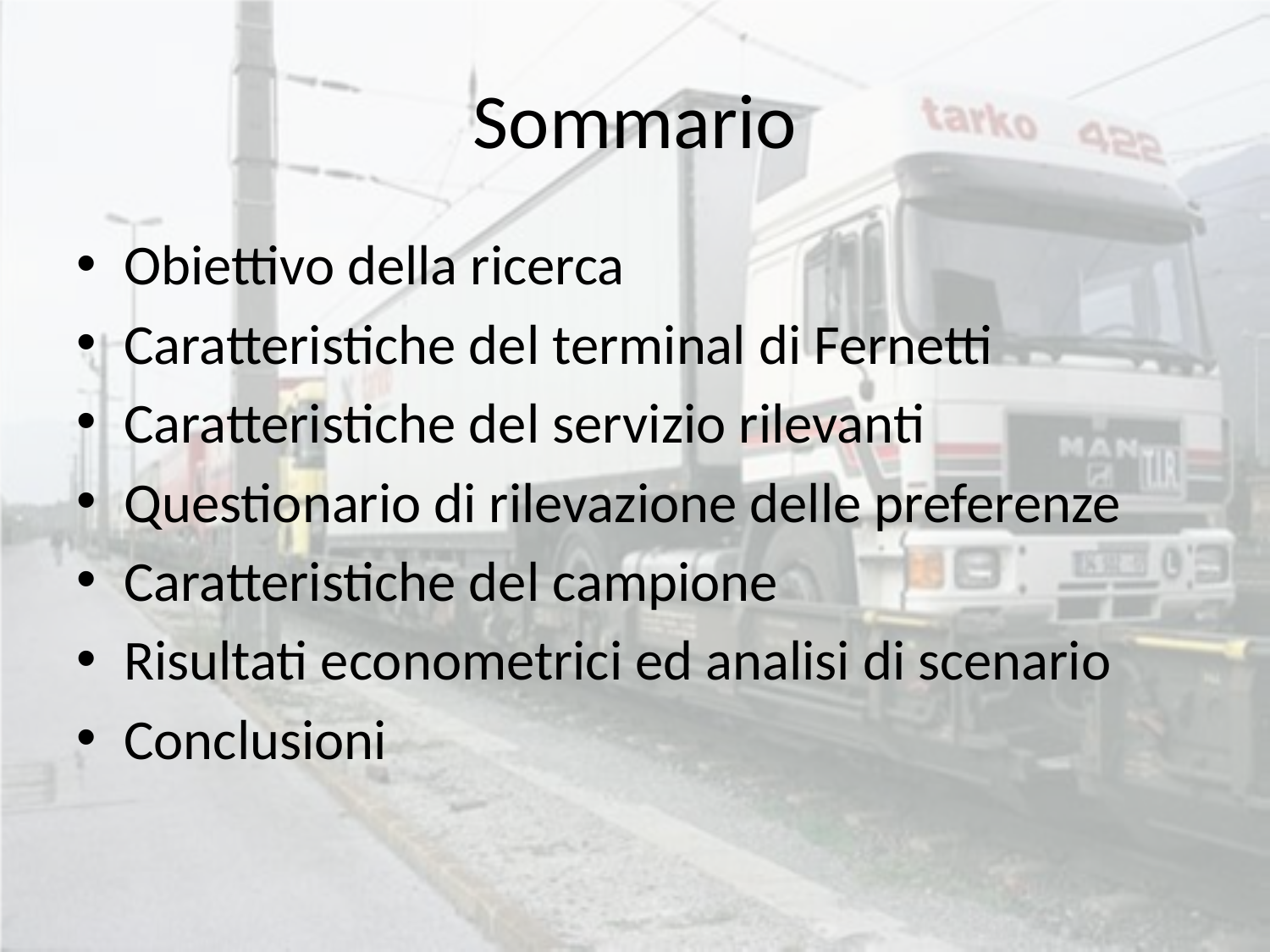

# Sommario
Obiettivo della ricerca
Caratteristiche del terminal di Fernetti
Caratteristiche del servizio rilevanti
Questionario di rilevazione delle preferenze
Caratteristiche del campione
Risultati econometrici ed analisi di scenario
Conclusioni